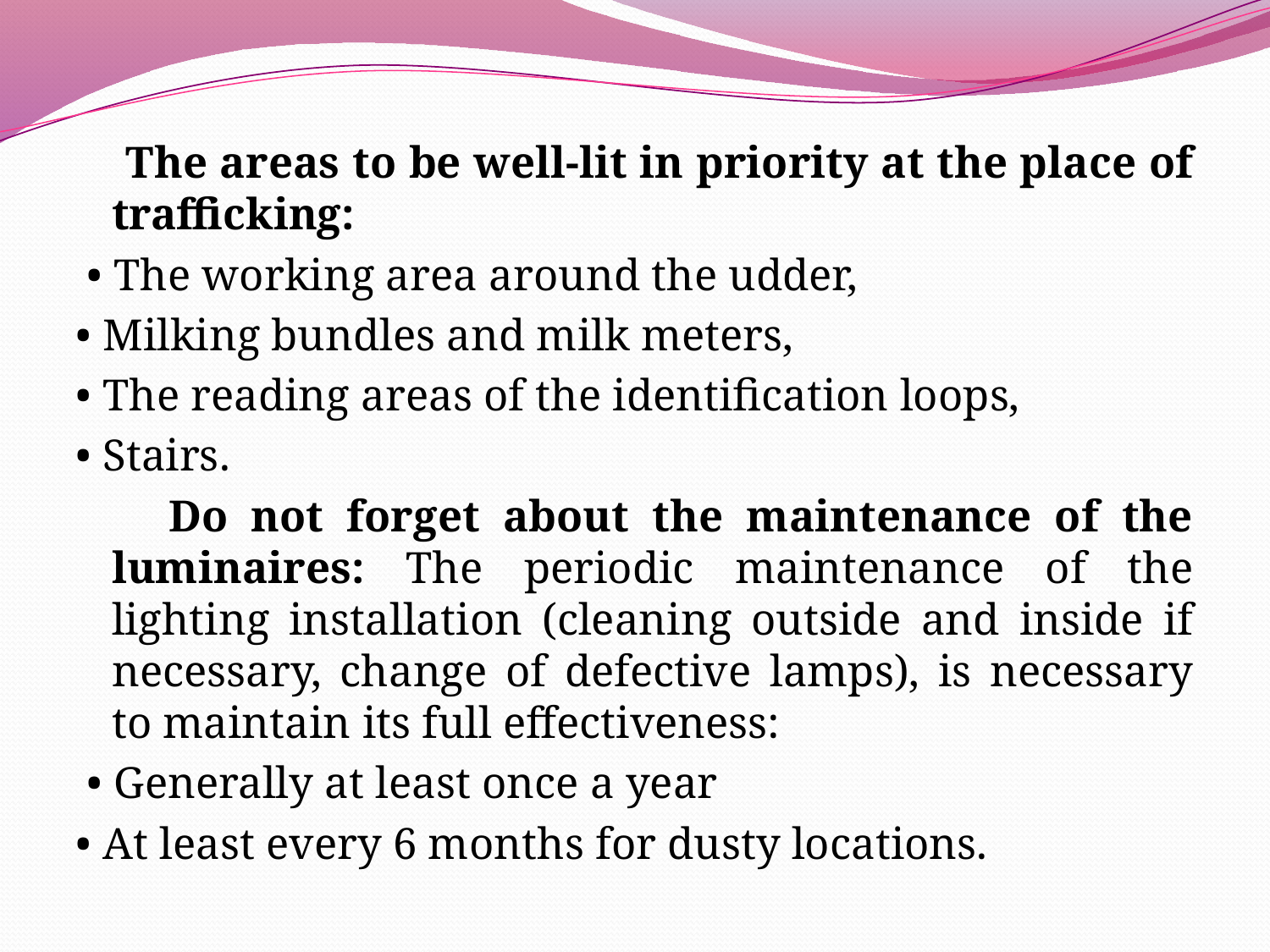

The areas to be well-lit in priority at the place of trafficking:
 • The working area around the udder,
• Milking bundles and milk meters,
• The reading areas of the identification loops,
• Stairs.
    Do not forget about the maintenance of the luminaires: The periodic maintenance of the lighting installation (cleaning outside and inside if necessary, change of defective lamps), is necessary to maintain its full effectiveness:
 • Generally at least once a year
• At least every 6 months for dusty locations.